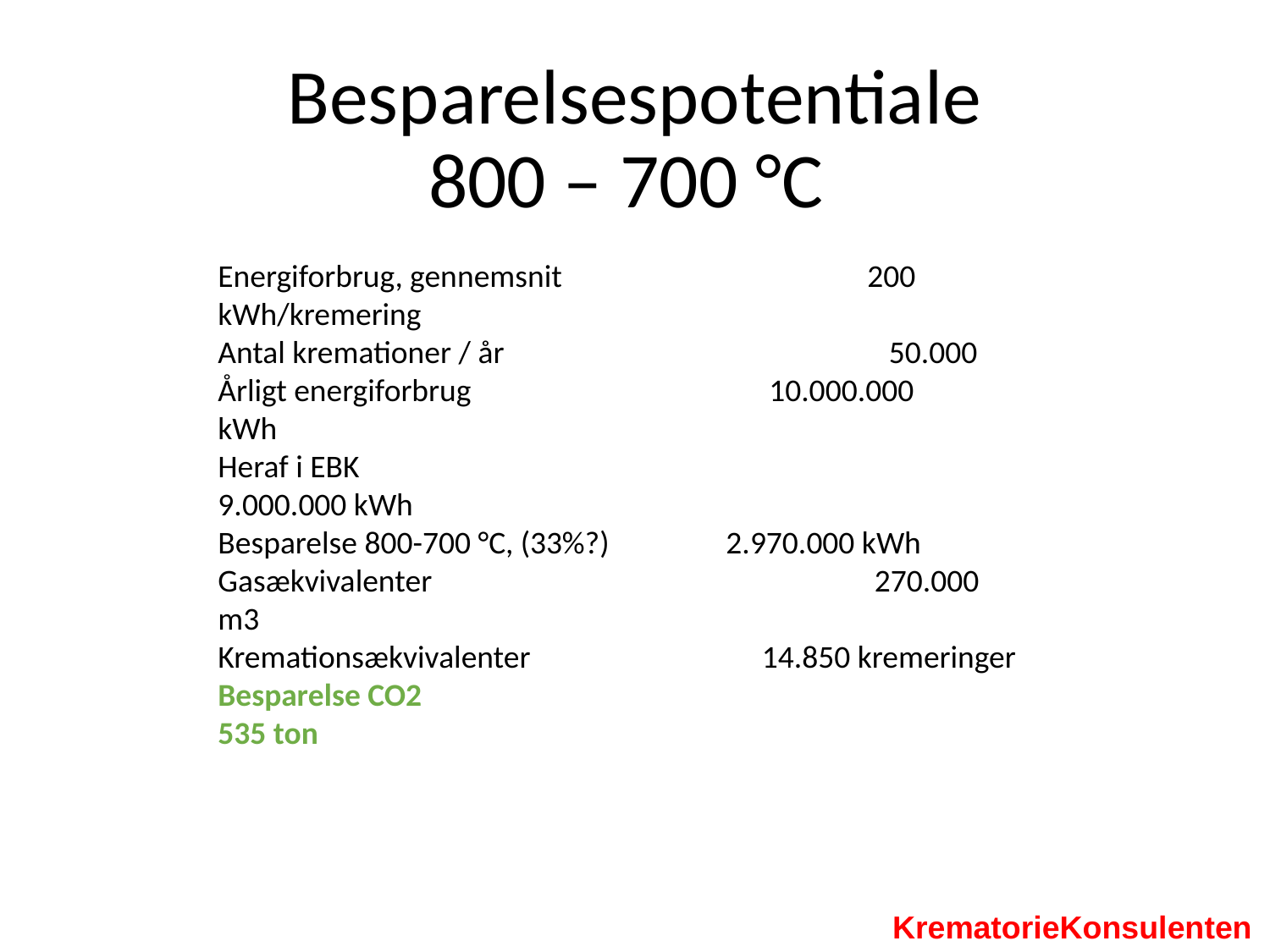

Besparelsespotentiale
800 – 700 °C
Energiforbrug, gennemsnit			  200	 kWh/kremering
Antal kremationer / år		   	     50.000
Årligt energiforbrug			      10.000.000	 kWh
Heraf i EBK					9.000.000 kWh
Besparelse 800-700 °C, (33%?) 	2.970.000 kWh
Gasækvivalenter				   270.000 m3
Kremationsækvivalenter 		     14.850 kremeringer
Besparelse CO2 					  535 ton
KrematorieKonsulenten